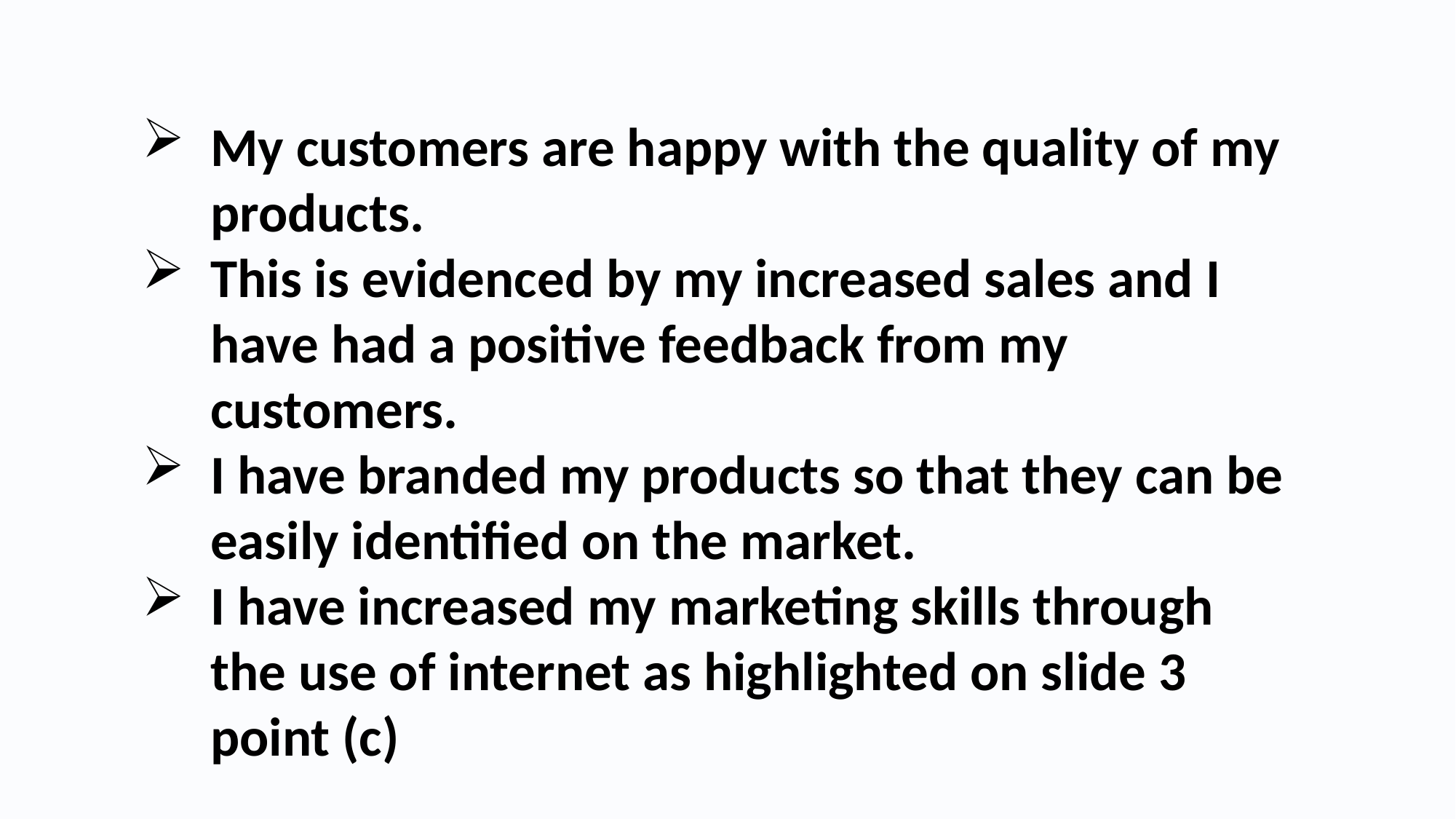

My customers are happy with the quality of my products.
This is evidenced by my increased sales and I have had a positive feedback from my customers.
I have branded my products so that they can be easily identified on the market.
I have increased my marketing skills through the use of internet as highlighted on slide 3 point (c)